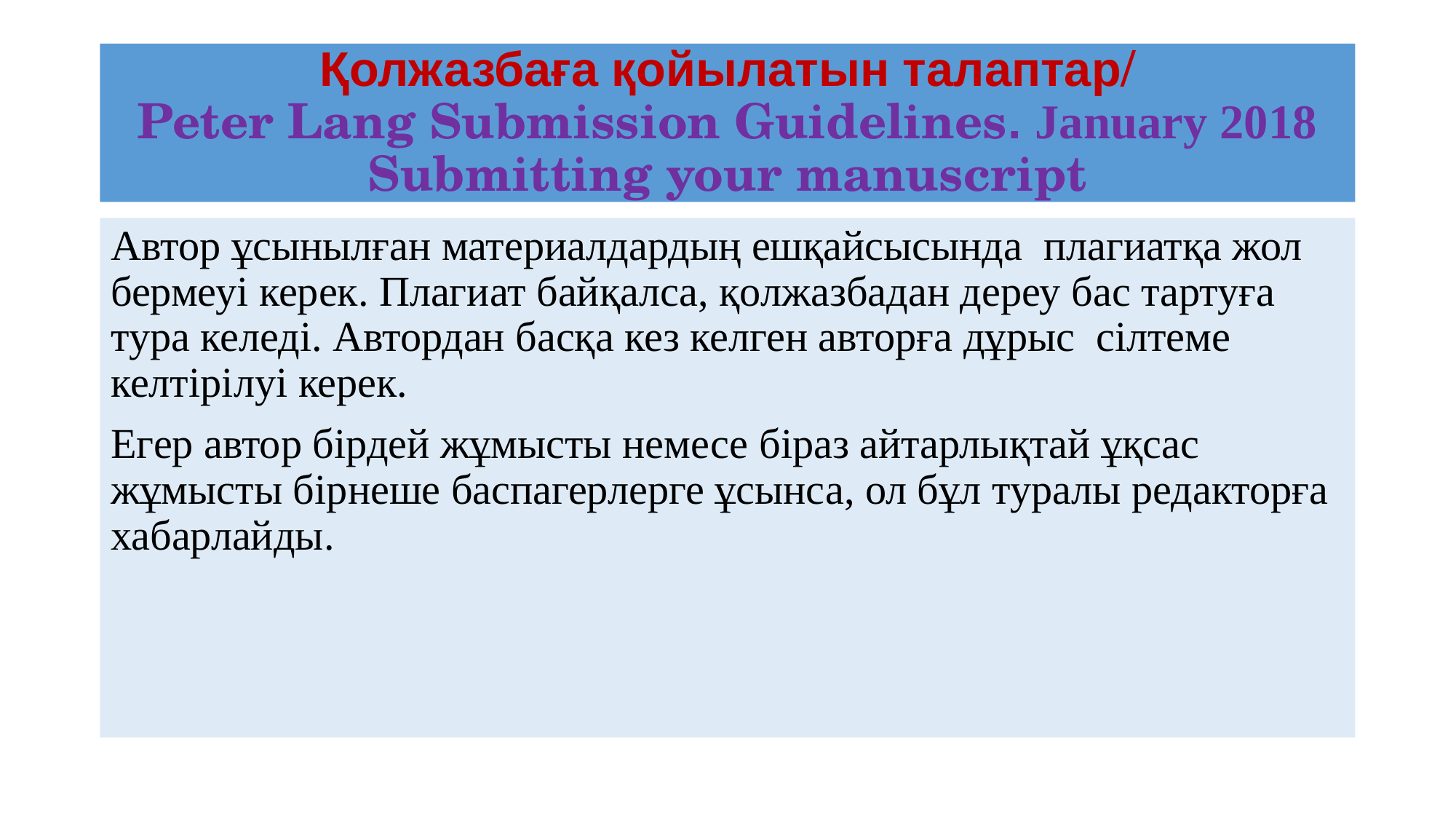

# Қолжазбаға қойылатын талаптар/ Peter Lang Submission Guidelines. January 2018 Submitting your manuscript
Автор ұсынылған материалдардың ешқайсысында  плагиатқа жол бермеуі керек. Плагиат байқалса, қолжазбадан дереу бас тартуға тура келеді. Автордан басқа кез келген авторға дұрыс  сілтеме келтірілуі керек.
Егер автор бірдей жұмысты немесе біраз айтарлықтай ұқсас жұмысты бірнеше баспагерлерге ұсынса, ол бұл туралы редакторға хабарлайды.